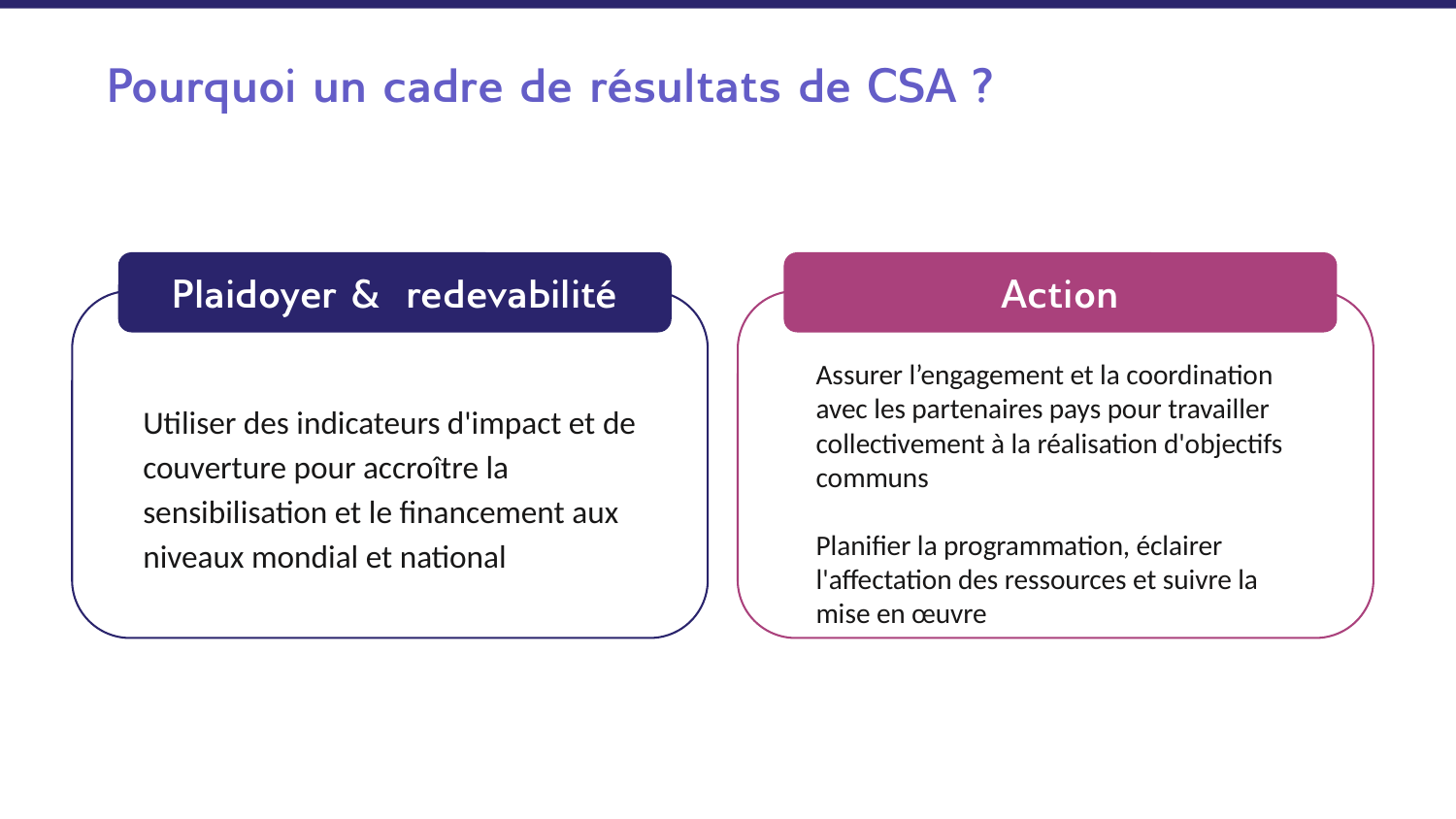

Pourquoi un cadre de résultats de CSA ?
Plaidoyer &  redevabilité
Action

Assurer l’engagement et la coordination avec les partenaires pays pour travailler collectivement à la réalisation d'objectifs communs

Planifier la programmation, éclairer l'affectation des ressources et suivre la mise en œuvre

Utiliser des indicateurs d'impact et de couverture pour accroître la sensibilisation et le financement aux niveaux mondial et national